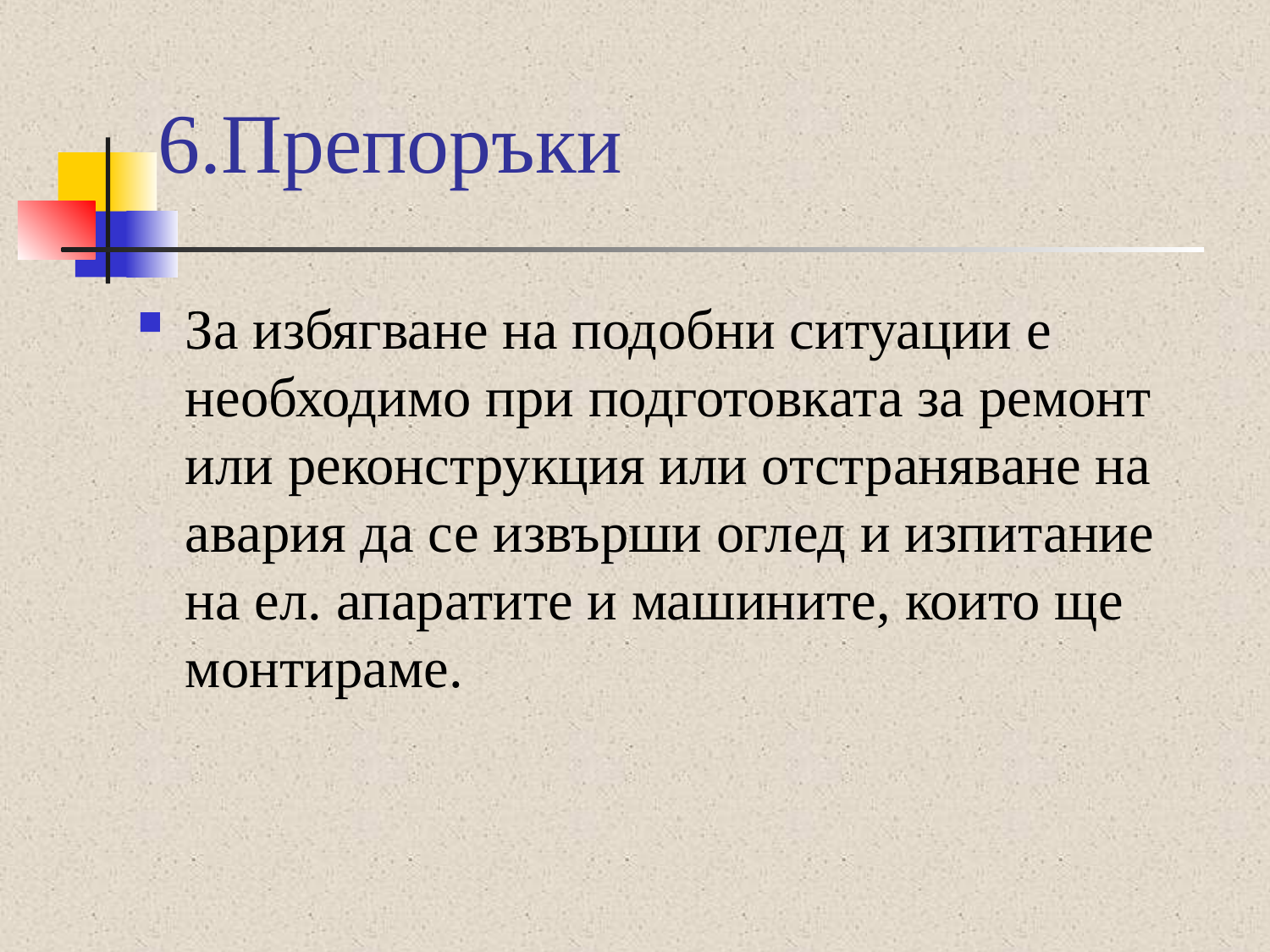

# 6.Препоръки
За избягване на подобни ситуации е необходимо при подготовката за ремонт или реконструкция или отстраняване на авария да се извърши оглед и изпитание на ел. апаратите и машините, които ще монтираме.